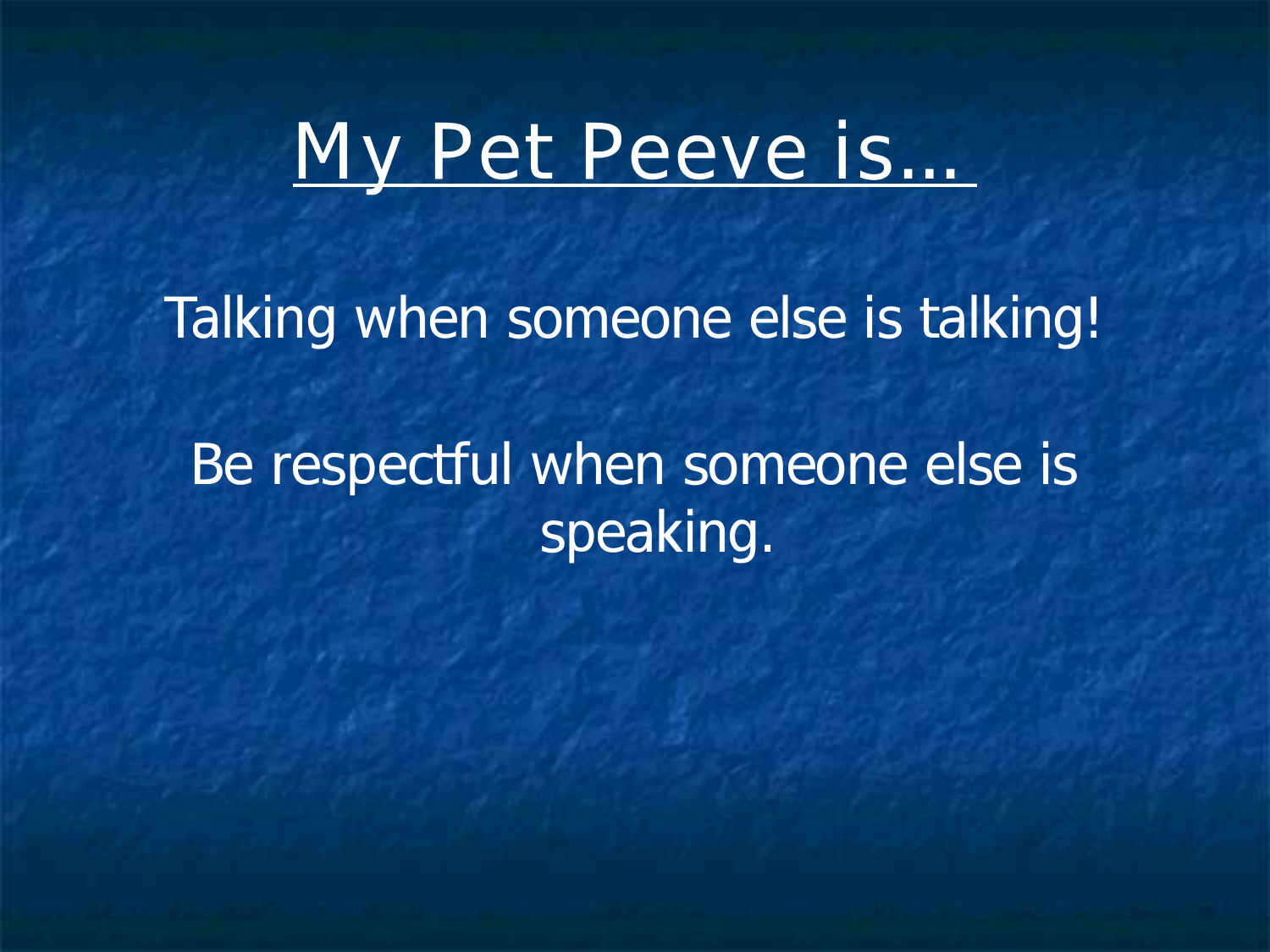

# My Pet Peeve is…
Talking when someone else is talking!

Be respectful when someone else is speaking.